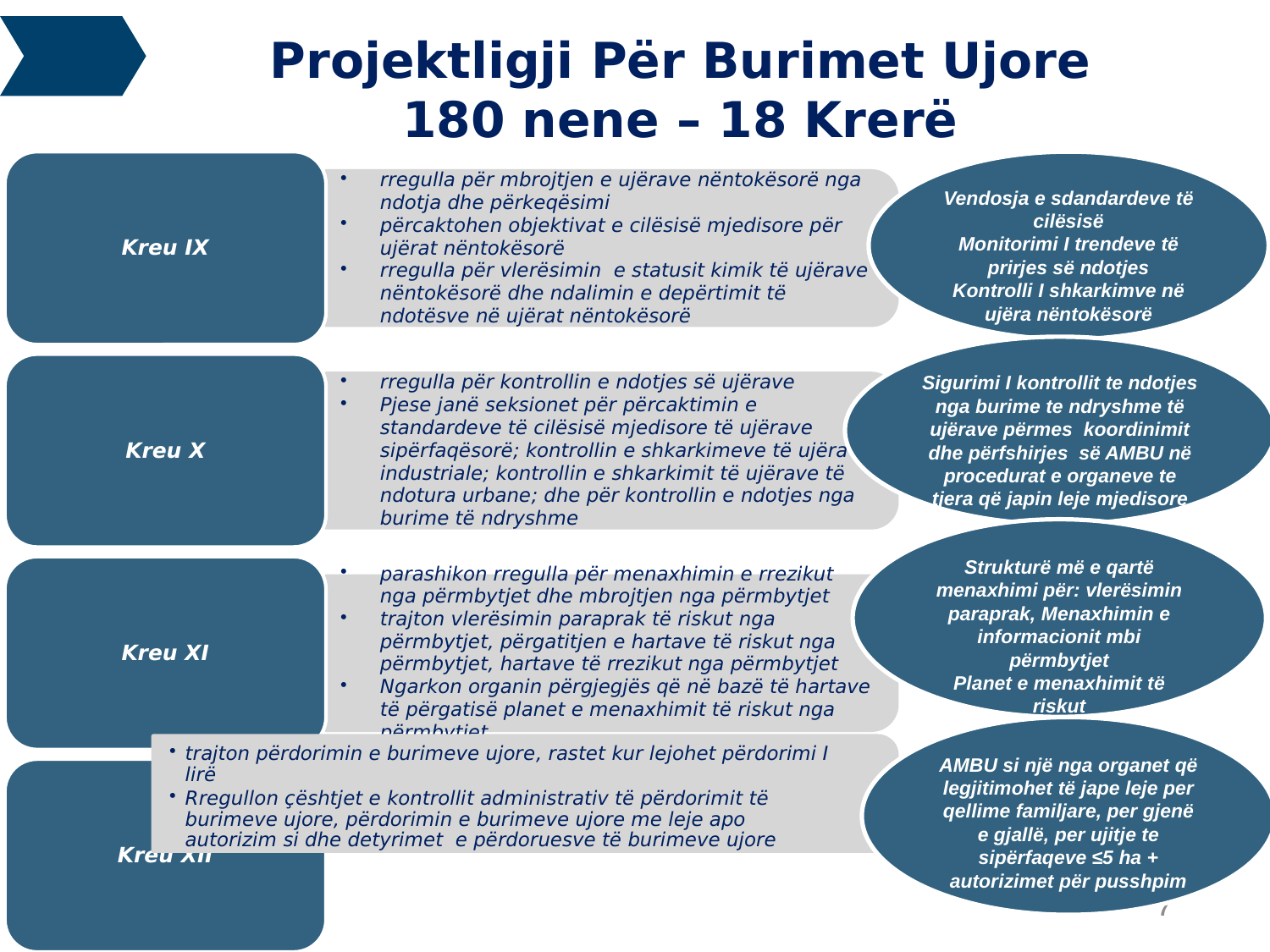

Projektligji Për Burimet Ujore
180 nene – 18 Krerë
Kreu IX
rregulla për mbrojtjen e ujërave nëntokësorë nga ndotja dhe përkeqësimi
Kreu X
rregulla për kontrollin e ndotjes së ujërave
Kreu XI
parashikon rregulla për menaxhimin e rrezikut nga përmbytjet dhe mbrojtjen nga përmbytjet
Kreu XII
përcaktohen objektivat e cilësisë mjedisore për ujërat nëntokësorë
Pjese janë seksionet për përcaktimin e standardeve të cilësisë mjedisore të ujërave sipërfaqësorë; kontrollin e shkarkimeve të ujërave industriale; kontrollin e shkarkimit të ujërave të ndotura urbane; dhe për kontrollin e ndotjes nga burime të ndryshme
rregulla për vlerësimin  e statusit kimik të ujërave nëntokësorë dhe ndalimin e depërtimit të ndotësve në ujërat nëntokësorë
Ngarkon organin përgjegjës që në bazë të hartave të përgatisë planet e menaxhimit të riskut nga përmbytjet

Vendosja e sdandardeve të cilësisë
Monitorimi I trendeve të prirjes së ndotjes
Kontrolli I shkarkimve në ujëra nëntokësorë

Sigurimi I kontrollit te ndotjes nga burime te ndryshme të ujërave përmes  koordinimit dhe përfshirjes  së AMBU në procedurat e organeve te tjera që japin leje mjedisore

Strukturë më e qartë menaxhimi për: vlerësimin paraprak, Menaxhimin e informacionit mbi përmbytjet
Planet e menaxhimit të riskut
AMBU si një nga organet që legjitimohet të jape leje per qellime familjare, per gjenë e gjallë, per ujitje te sipërfaqeve ≤5 ha + autorizimet për pusshpim

trajton përdorimin e burimeve ujore, rastet kur lejohet përdorimi I lirë
Rregullon çështjet e kontrollit administrativ të përdorimit të burimeve ujore, përdorimin e burimeve ujore me leje apo autorizim si dhe detyrimet  e përdoruesve të burimeve ujore
7